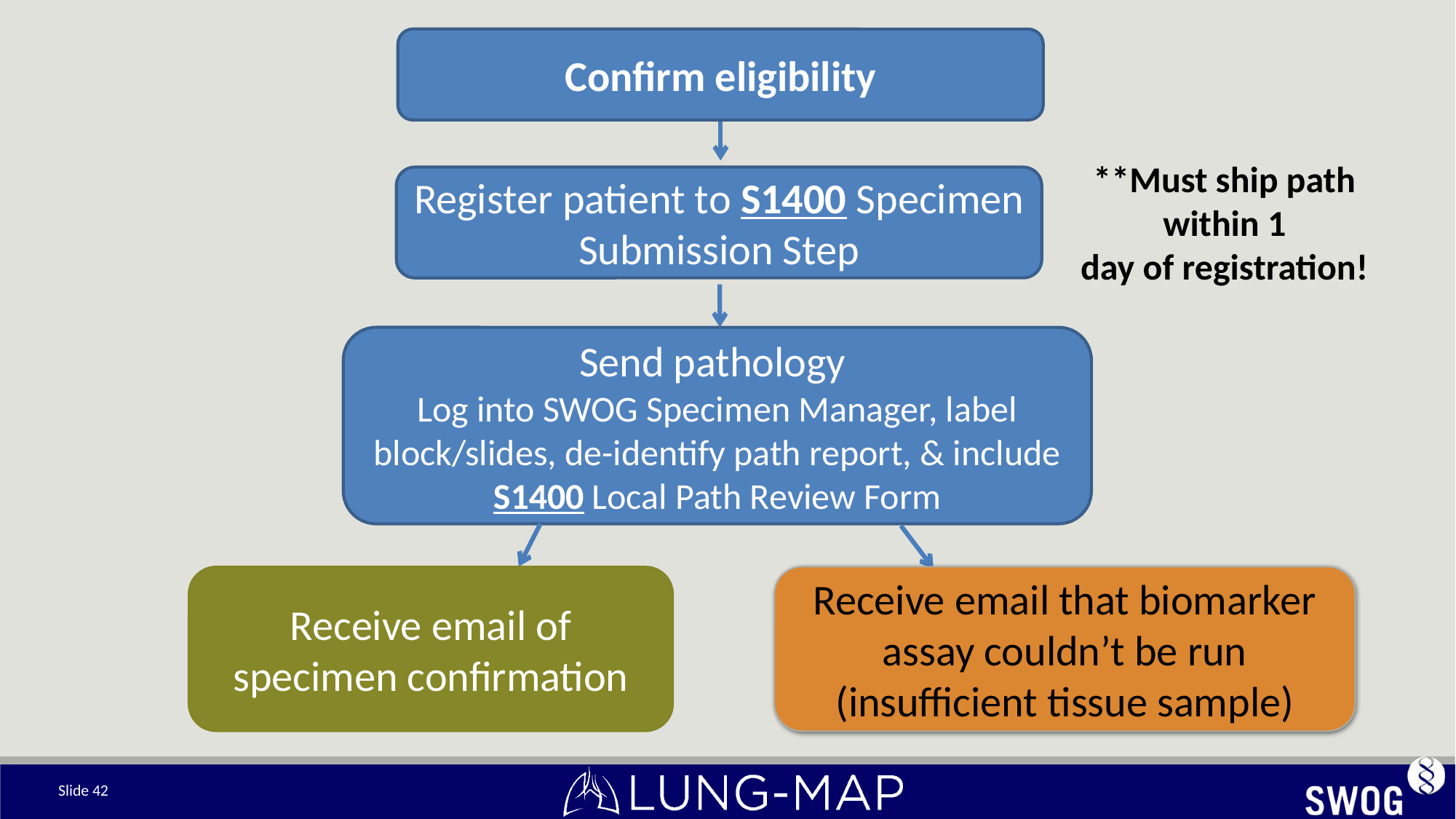

Confirm eligibility
**Must ship path within 1
day of registration!
Register patient to S1400 Specimen Submission Step
Send pathology
Log into SWOG Specimen Manager, label block/slides, de-identify path report, & include S1400 Local Path Review Form
Receive email that biomarker assay couldn’t be run (insufficient tissue sample)
Receive email of specimen confirmation
Slide 42